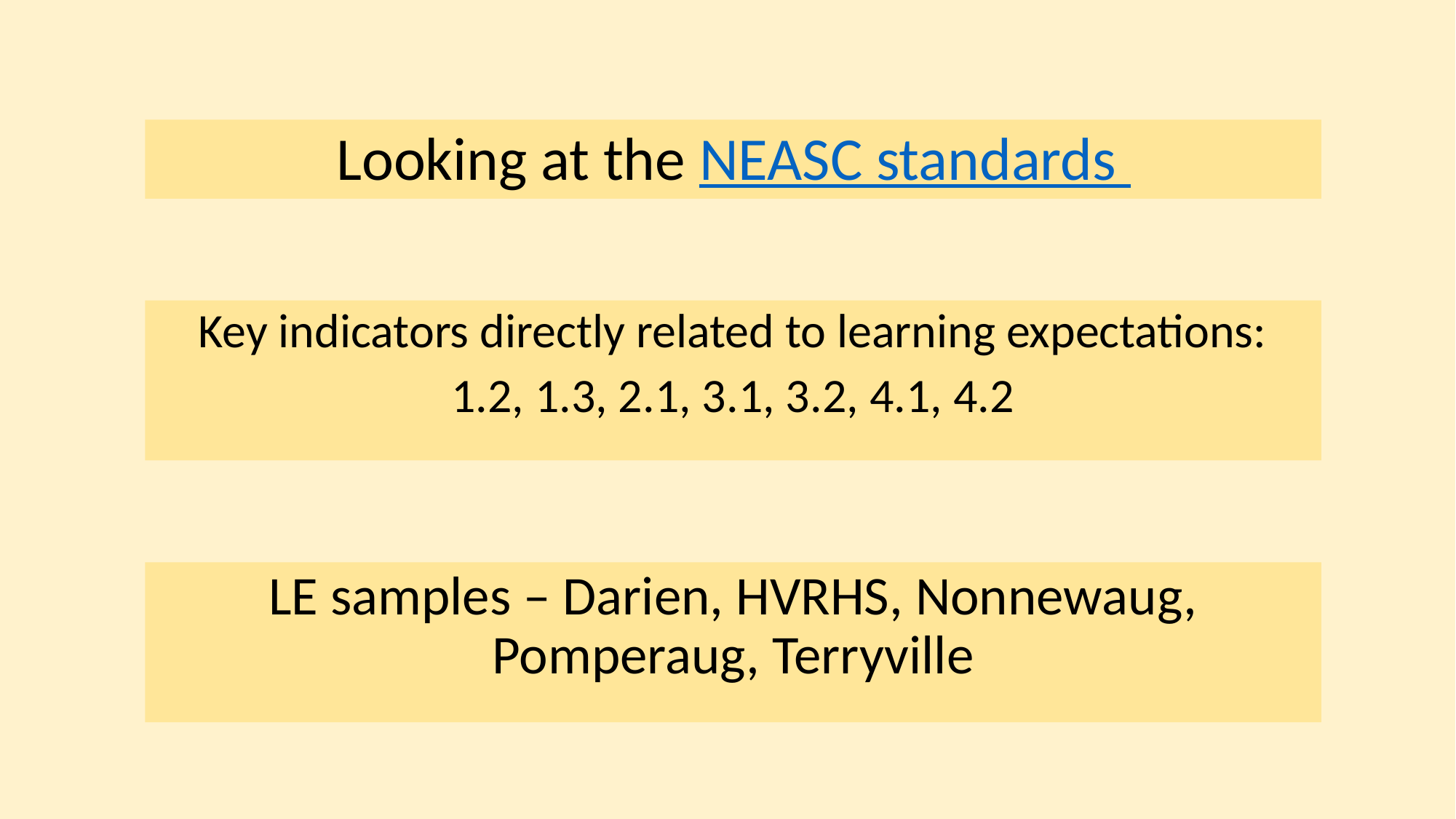

# Looking at the NEASC standards
Key indicators directly related to learning expectations:
1.2, 1.3, 2.1, 3.1, 3.2, 4.1, 4.2

LE samples – Darien, HVRHS, Nonnewaug, Pomperaug, Terryville